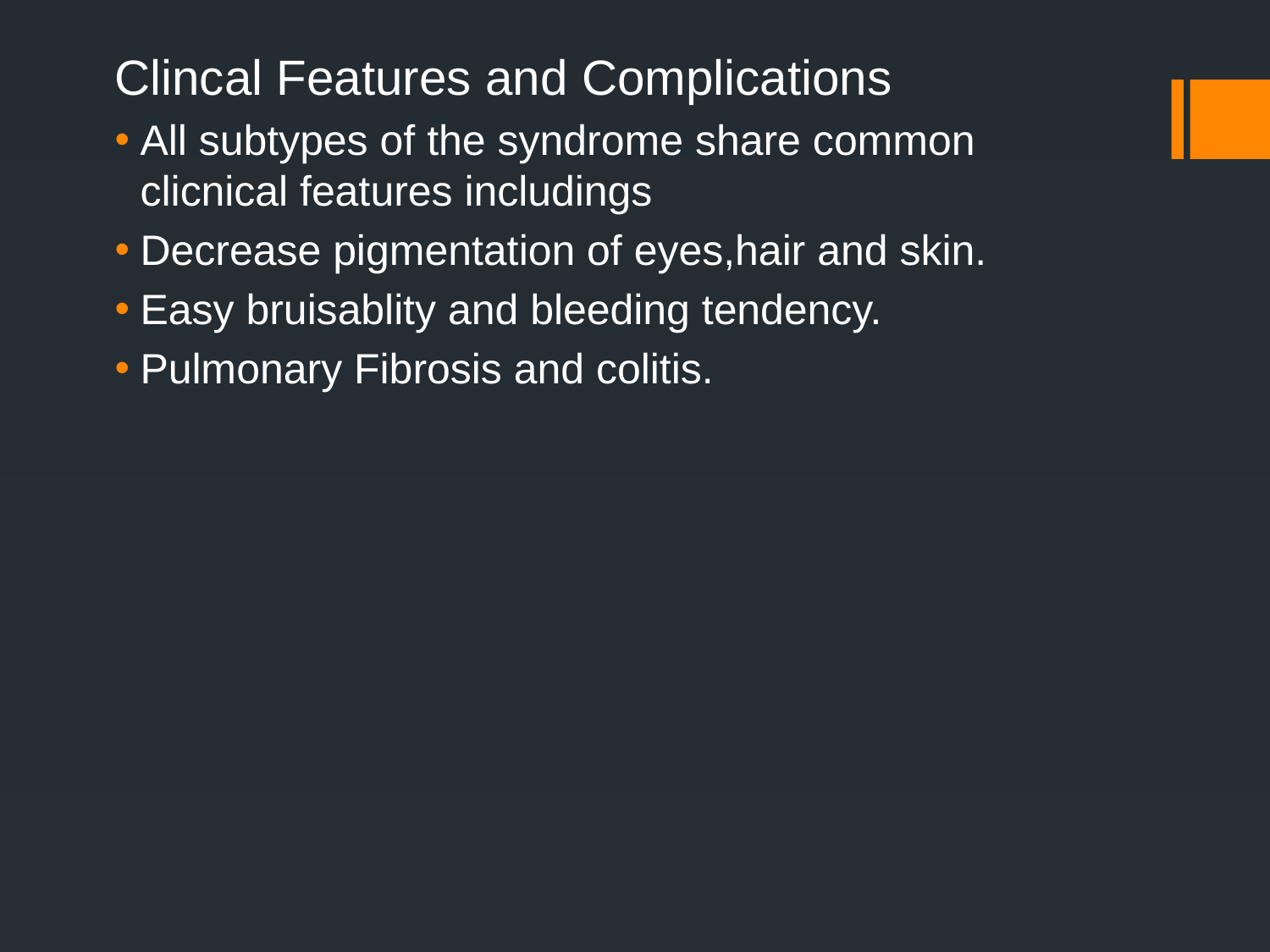

Clincal Features and Complications
All subtypes of the syndrome share common clicnical features includings
Decrease pigmentation of eyes,hair and skin.
Easy bruisablity and bleeding tendency.
Pulmonary Fibrosis and colitis.